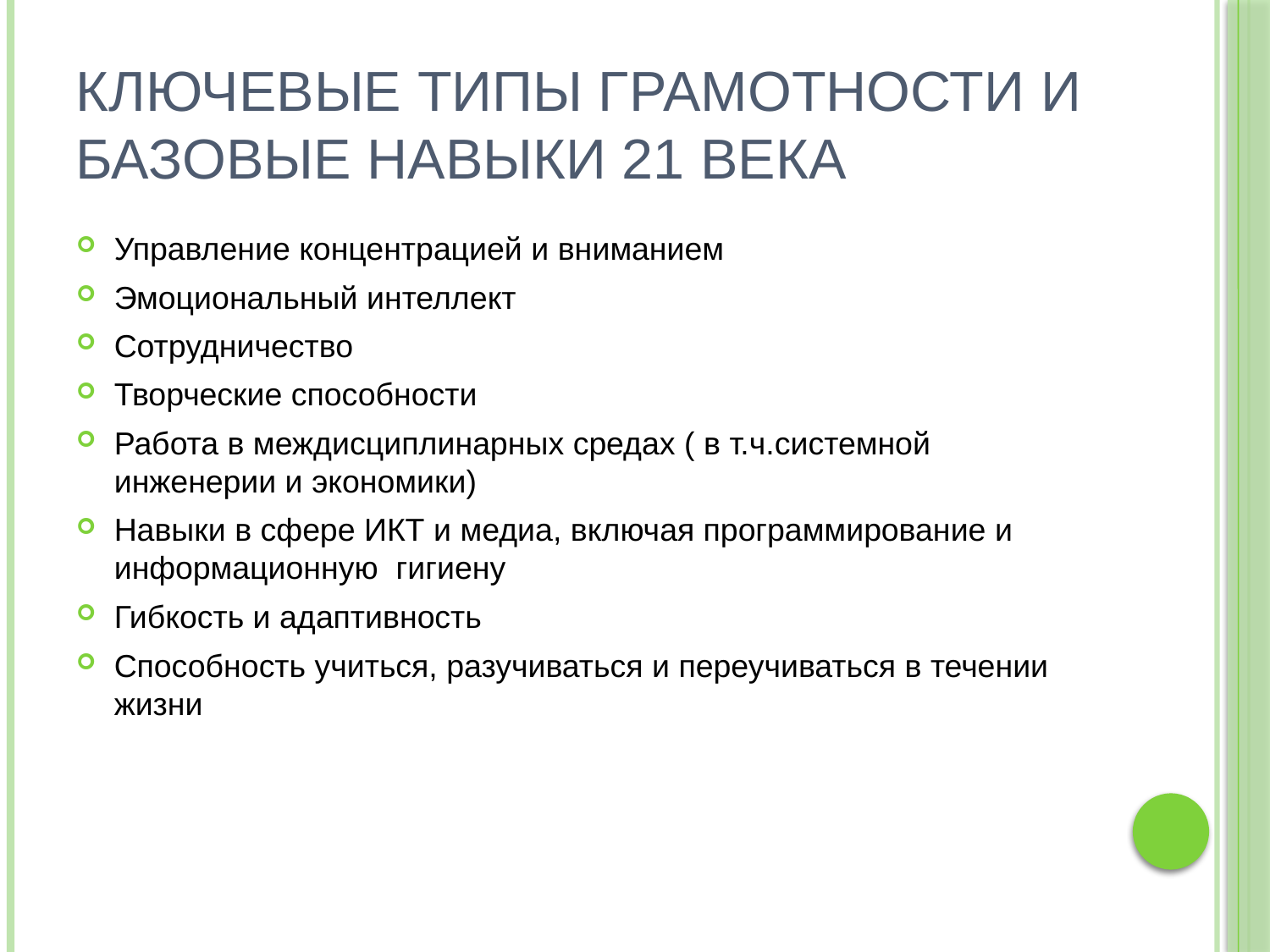

# Ключевые типы грамотности и базовые навыки 21 века
Управление концентрацией и вниманием
Эмоциональный интеллект
Сотрудничество
Творческие способности
Работа в междисциплинарных средах ( в т.ч.системной инженерии и экономики)
Навыки в сфере ИКТ и медиа, включая программирование и информационную  гигиену
Гибкость и адаптивность
Способность учиться, разучиваться и переучиваться в течении жизни